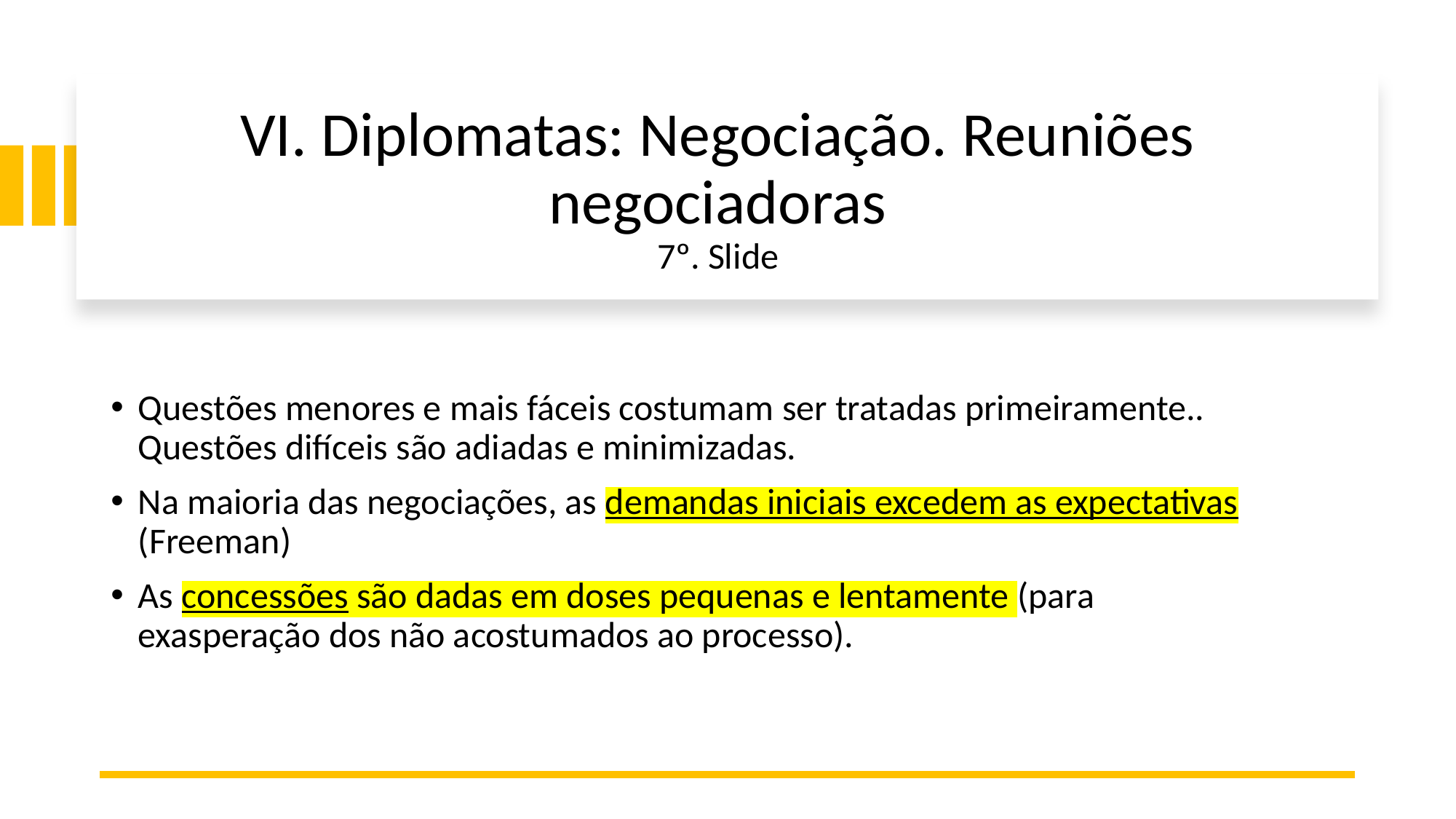

# VI. Diplomatas: Negociação. Reuniões negociadoras 7º. Slide

Questões menores e mais fáceis costumam ser tratadas primeiramente.. Questões difíceis são adiadas e minimizadas.
Na maioria das negociações, as demandas iniciais excedem as expectativas (Freeman)
As concessões são dadas em doses pequenas e lentamente (para exasperação dos não acostumados ao processo).